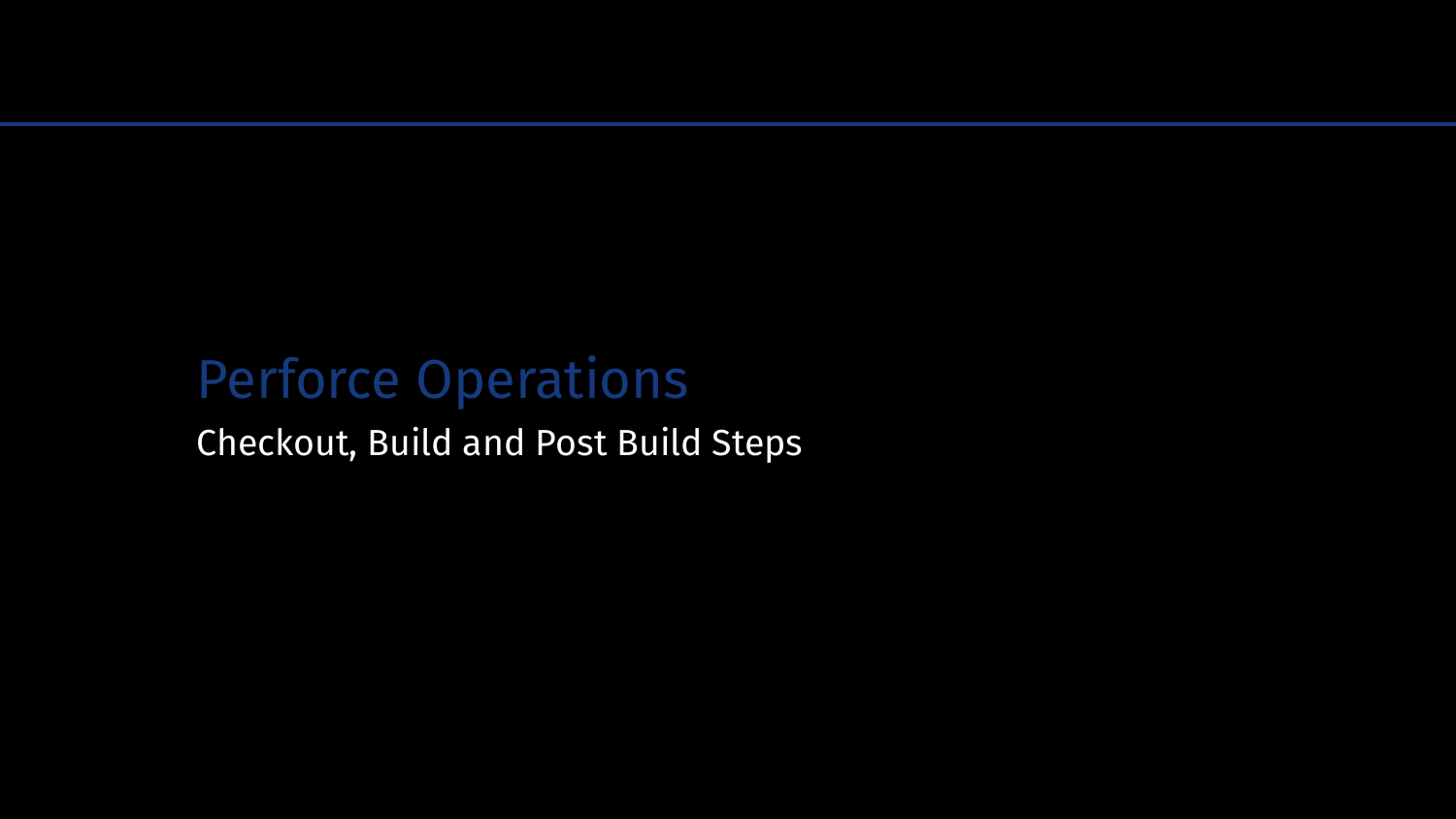

# Perforce Operations
Checkout, Build and Post Build Steps